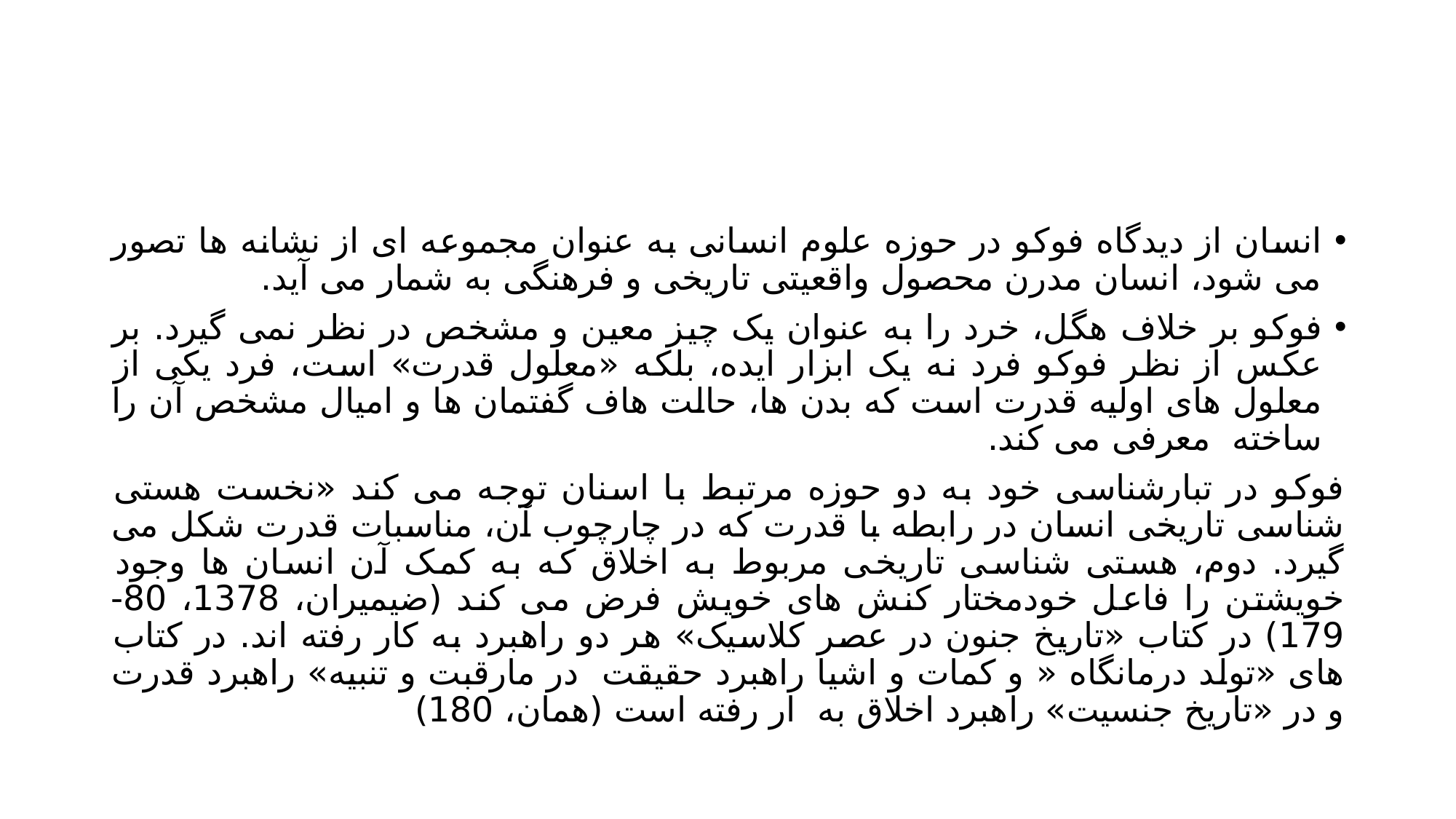

#
انسان از دیدگاه فوکو در حوزه علوم انسانی به عنوان مجموعه ای از نشانه ها تصور می شود، انسان مدرن محصول واقعیتی تاریخی و فرهنگی به شمار می آید.
فوکو بر خلاف هگل، خرد را به عنوان یک چیز معین و مشخص در نظر نمی گیرد. بر عکس از نظر فوکو فرد نه یک ابزار ایده، بلکه «معلول قدرت» است، فرد یکی از معلول های اولیه قدرت است که بدن ها، حالت هاف گفتمان ها و امیال مشخص آن را ساخته  معرفی می کند.
فوکو در تبارشناسی خود به دو حوزه مرتبط با اسنان توجه می کند «نخست هستی شناسی تاریخی انسان در رابطه با قدرت که در چارچوب آن، مناسبات قدرت شکل می گیرد. دوم، هستی شناسی تاریخی مربوط به اخلاق که به کمک آن انسان ها وجود خویشتن را فاعل خودمختار کنش های خویش فرض می کند (ضیمیران، 1378، 80-179) در کتاب «تاریخ جنون در عصر کلاسیک» هر دو راهبرد به کار رفته اند. در کتاب های «تولد درمانگاه « و کمات و اشیا راهبرد حقیقت  در مارقبت و تنبیه» راهبرد قدرت و در «تاریخ جنسیت» راهبرد اخلاق به  ار رفته است (همان، 180)